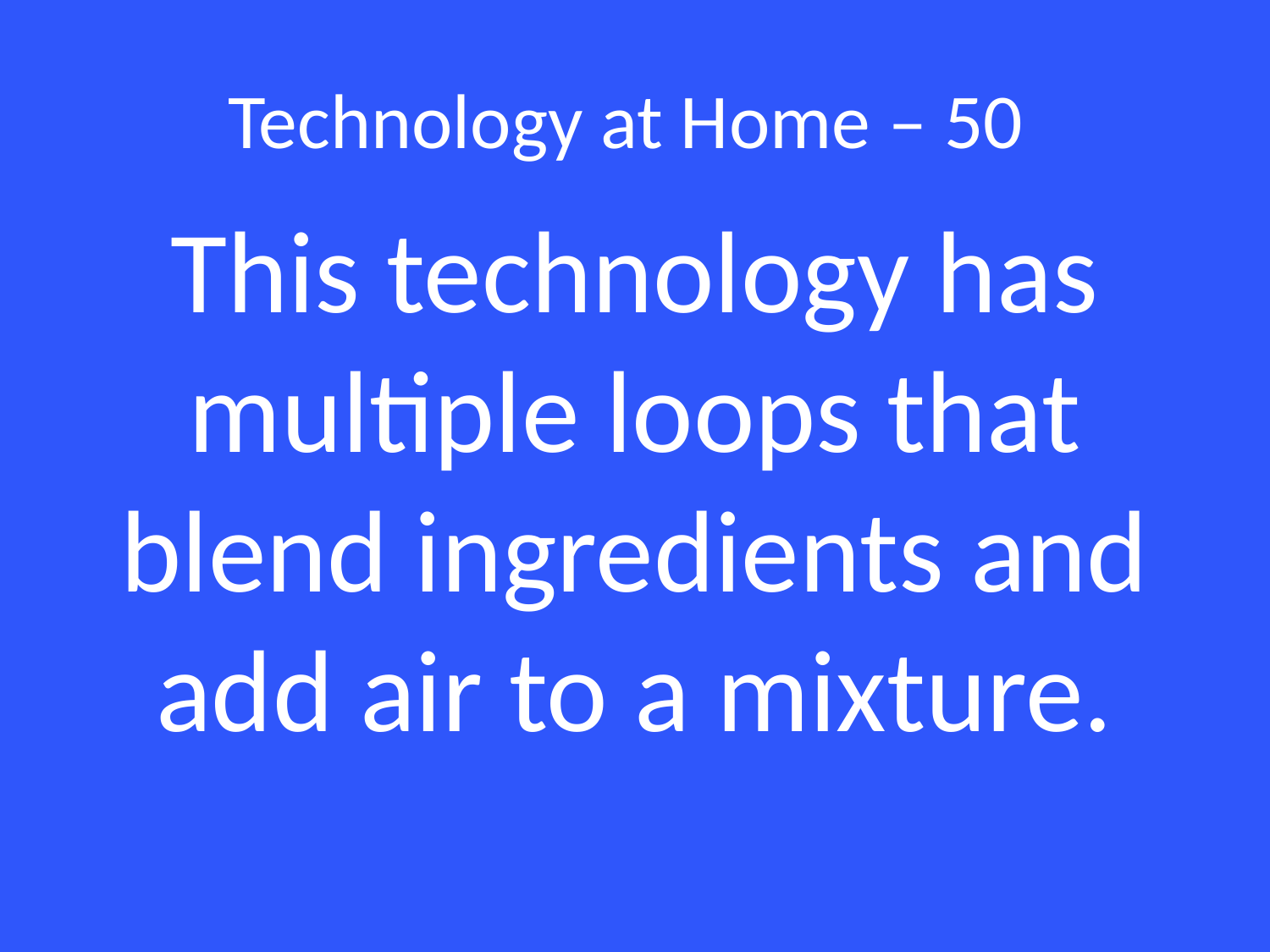

# Technology at Home – 50
This technology has multiple loops that blend ingredients and add air to a mixture.